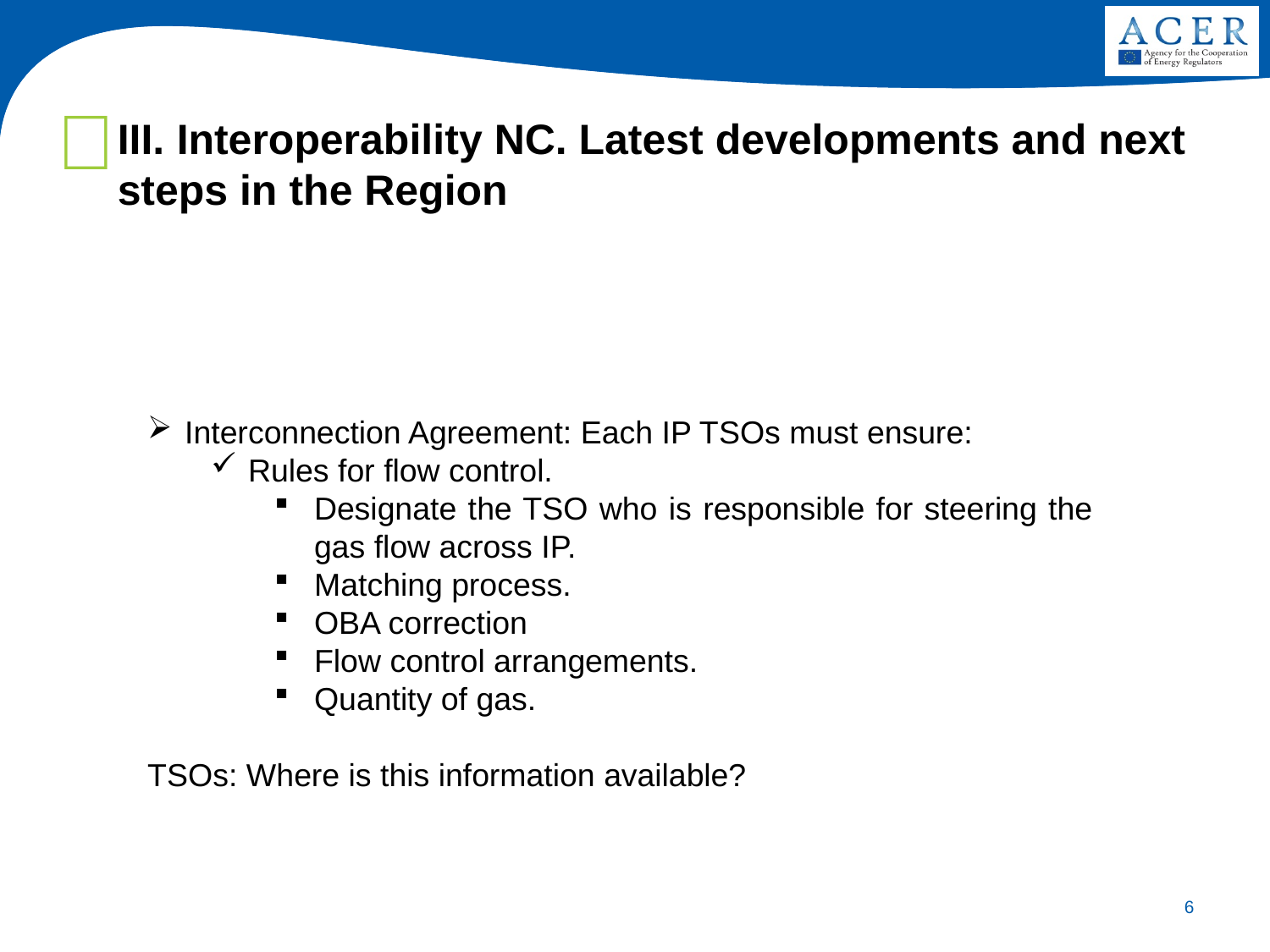

III. Interoperability NC. Latest developments and next steps in the Region
Interconnection Agreement: Each IP TSOs must ensure:
Rules for flow control.
Designate the TSO who is responsible for steering the gas flow across IP.
Matching process.
OBA correction
Flow control arrangements.
Quantity of gas.

TSOs: Where is this information available?